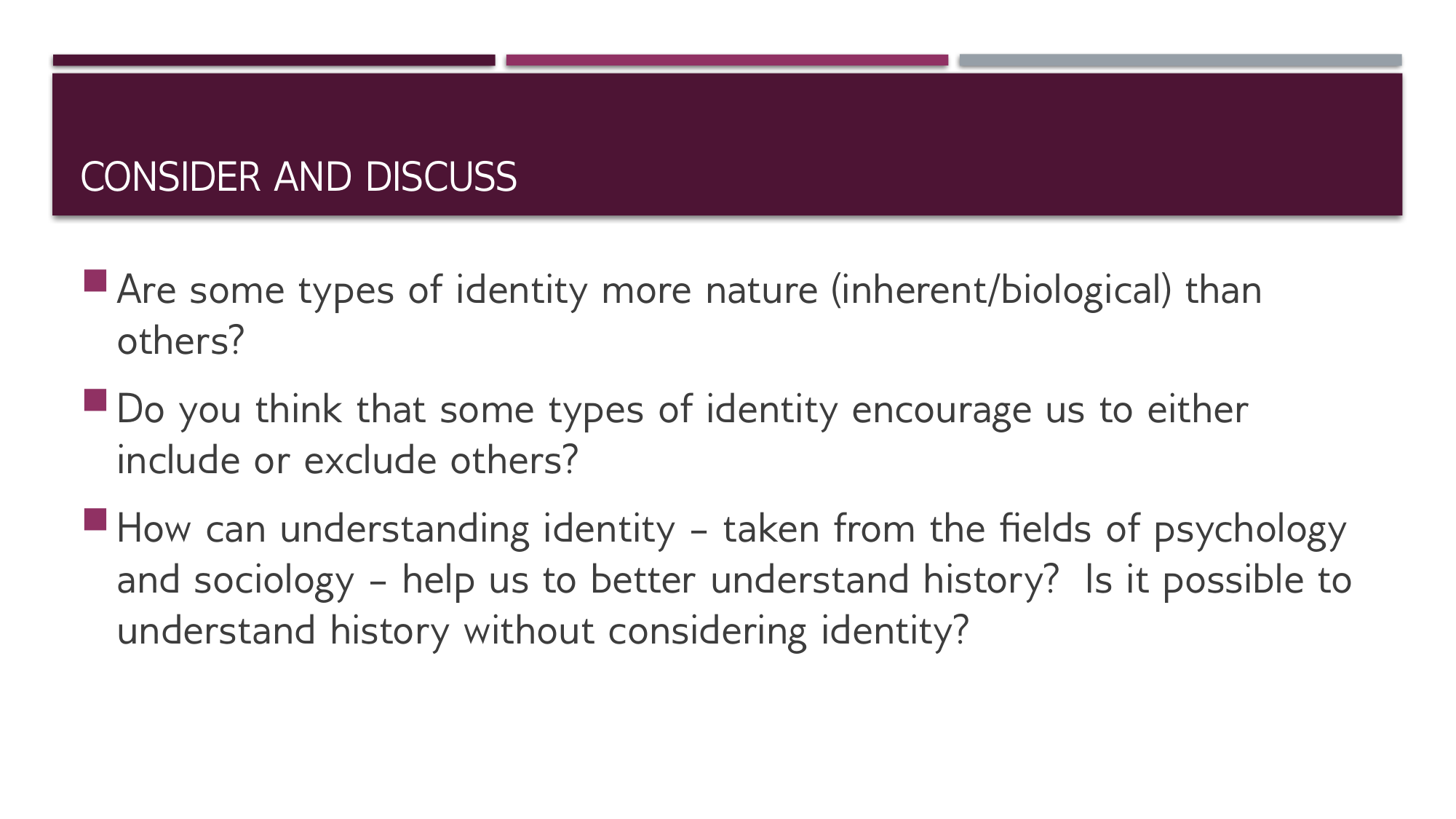

# Consider and discuss
Are some types of identity more nature (inherent/biological) than others?
Do you think that some types of identity encourage us to either include or exclude others?
How can understanding identity – taken from the fields of psychology and sociology – help us to better understand history?  Is it possible to understand history without considering identity?